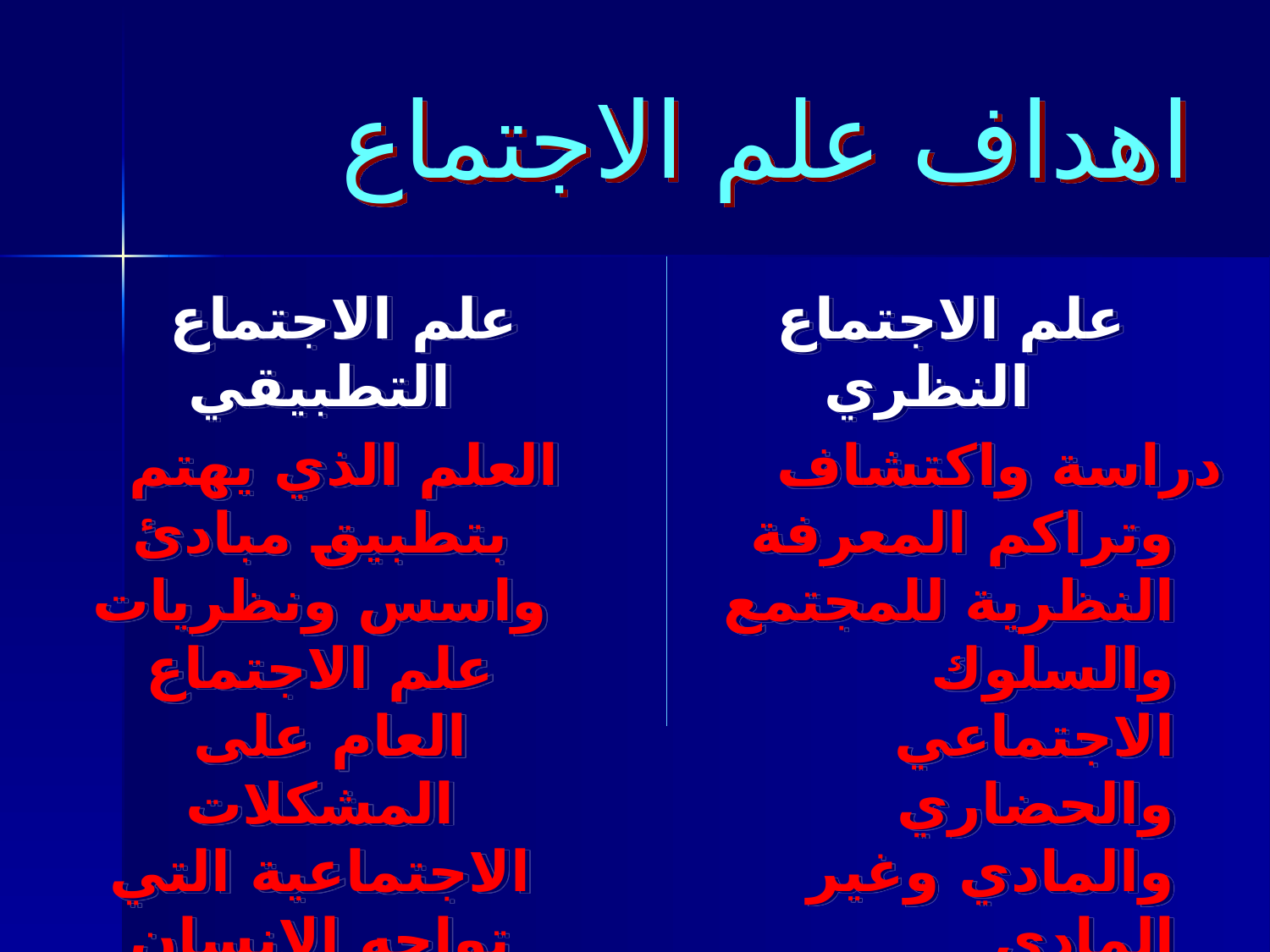

# اهداف علم الاجتماع
علم الاجتماع التطبيقي
العلم الذي يهتم بتطبيق مبادئ واسس ونظريات علم الاجتماع العام على  المشكلات الاجتماعية التي تواجه الانسان والمجتمع ومحاولة إيجاد الحلول
علم الاجتماع النظري
دراسة واكتشاف وتراكم المعرفة النظرية للمجتمع والسلوك الاجتماعي والحضاري والمادي وغير المادي